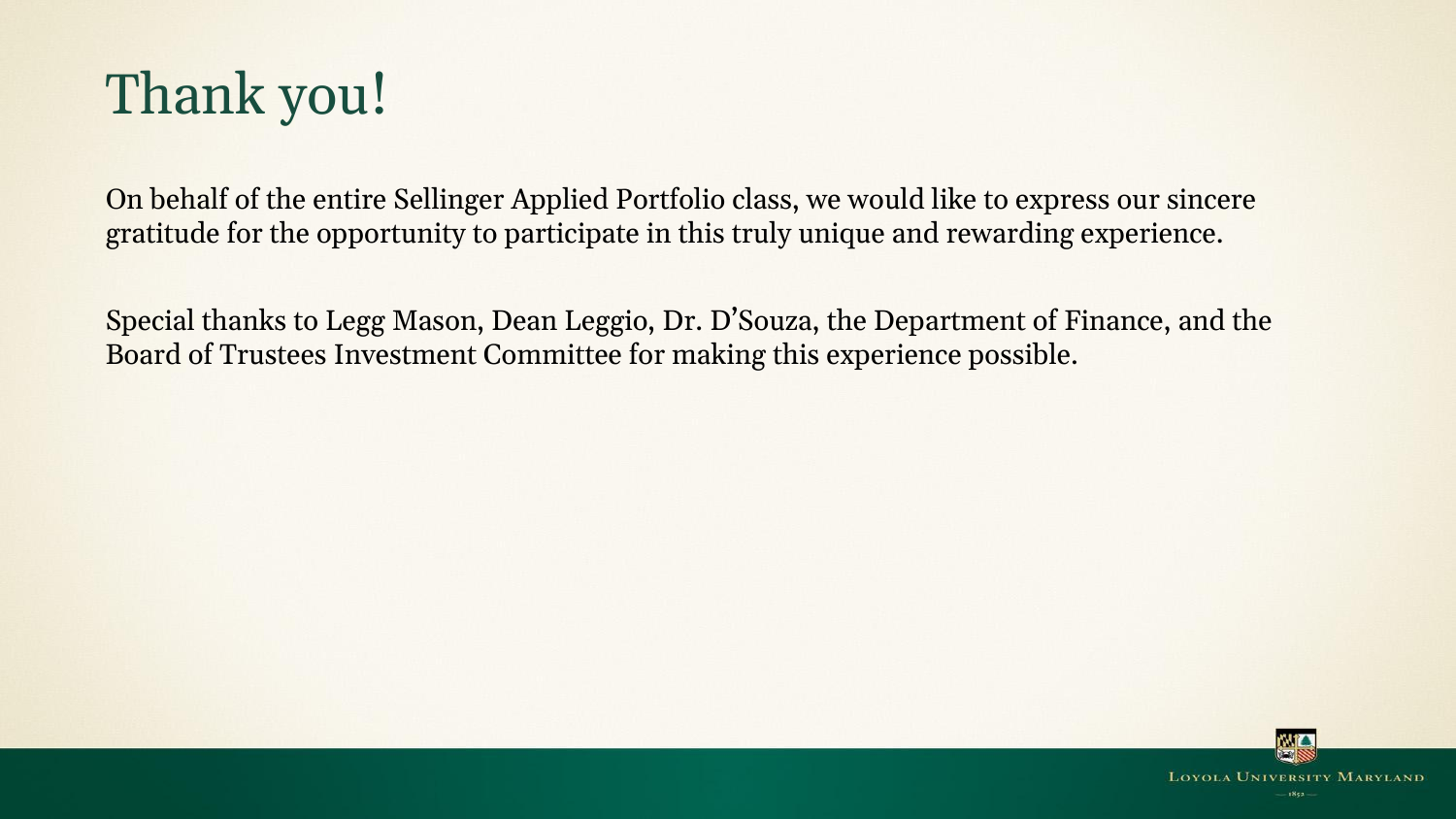

# Thank you!
On behalf of the entire Sellinger Applied Portfolio class, we would like to express our sincere gratitude for the opportunity to participate in this truly unique and rewarding experience.

Special thanks to Legg Mason, Dean Leggio, Dr. D’Souza, the Department of Finance, and the Board of Trustees Investment Committee for making this experience possible.